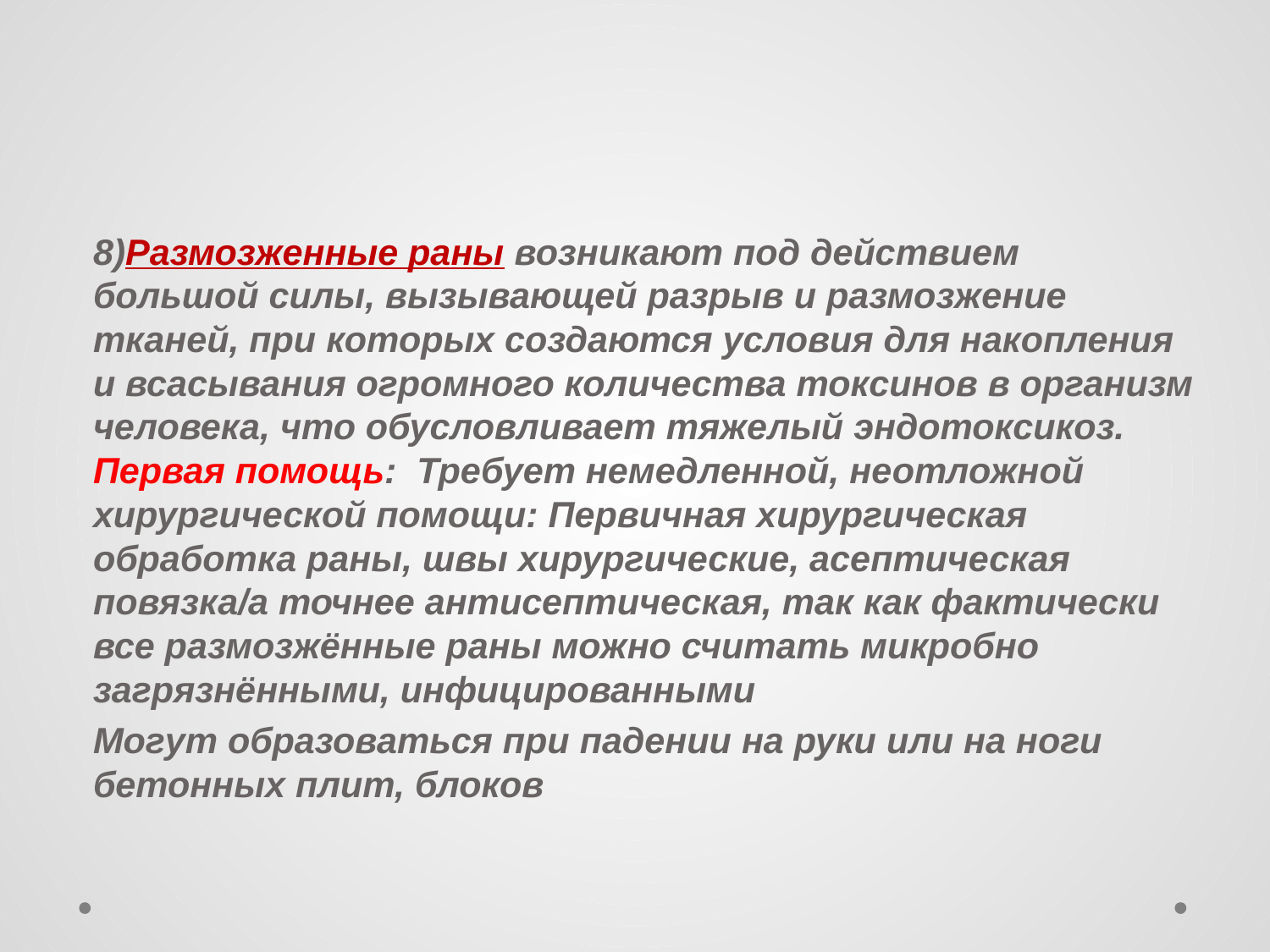

#
8)Размозженные раны возникают под действием большой силы, вызывающей разрыв и размозжение тканей, при которых создаются условия для накопления и всасывания огромного количества токсинов в организм человека, что обусловливает тяжелый эндотоксикоз. 
	Первая помощь:  Требует немедленной, неотложной хирургической помощи: Первичная хирургическая обработка раны, швы хирургические, асептическая повязка/а точнее антисептическая, так как фактически все размозжённые раны можно считать микробно загрязнёнными, инфицированными
	Могут образоваться при падении на руки или на ноги бетонных плит, блоков